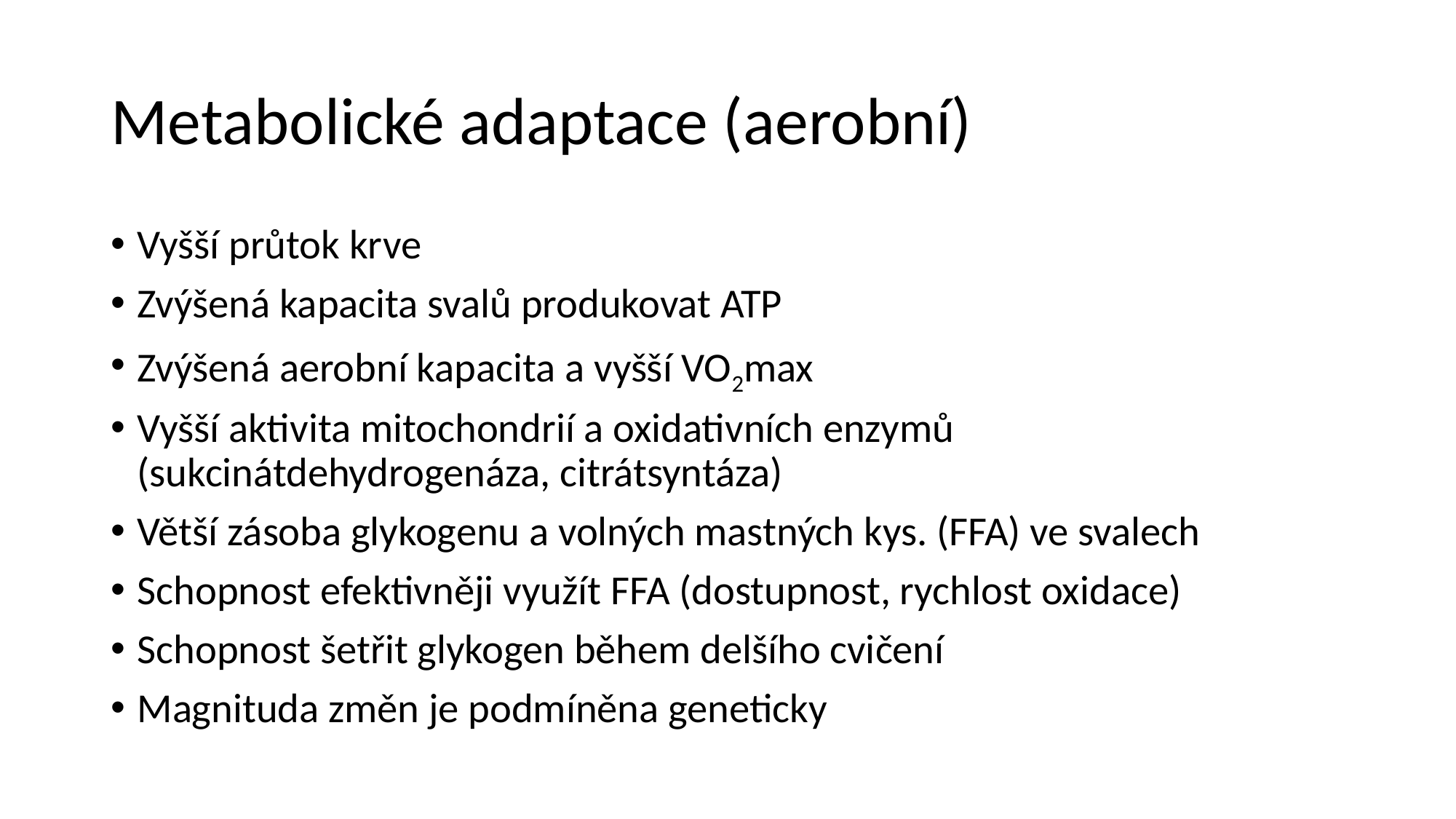

# Metabolické adaptace (aerobní)
Vyšší průtok krve
Zvýšená kapacita svalů produkovat ATP
Zvýšená aerobní kapacita a vyšší VO2max
Vyšší aktivita mitochondrií a oxidativních enzymů (sukcinátdehydrogenáza, citrátsyntáza)
Větší zásoba glykogenu a volných mastných kys. (FFA) ve svalech
Schopnost efektivněji využít FFA (dostupnost, rychlost oxidace)
Schopnost šetřit glykogen během delšího cvičení
Magnituda změn je podmíněna geneticky